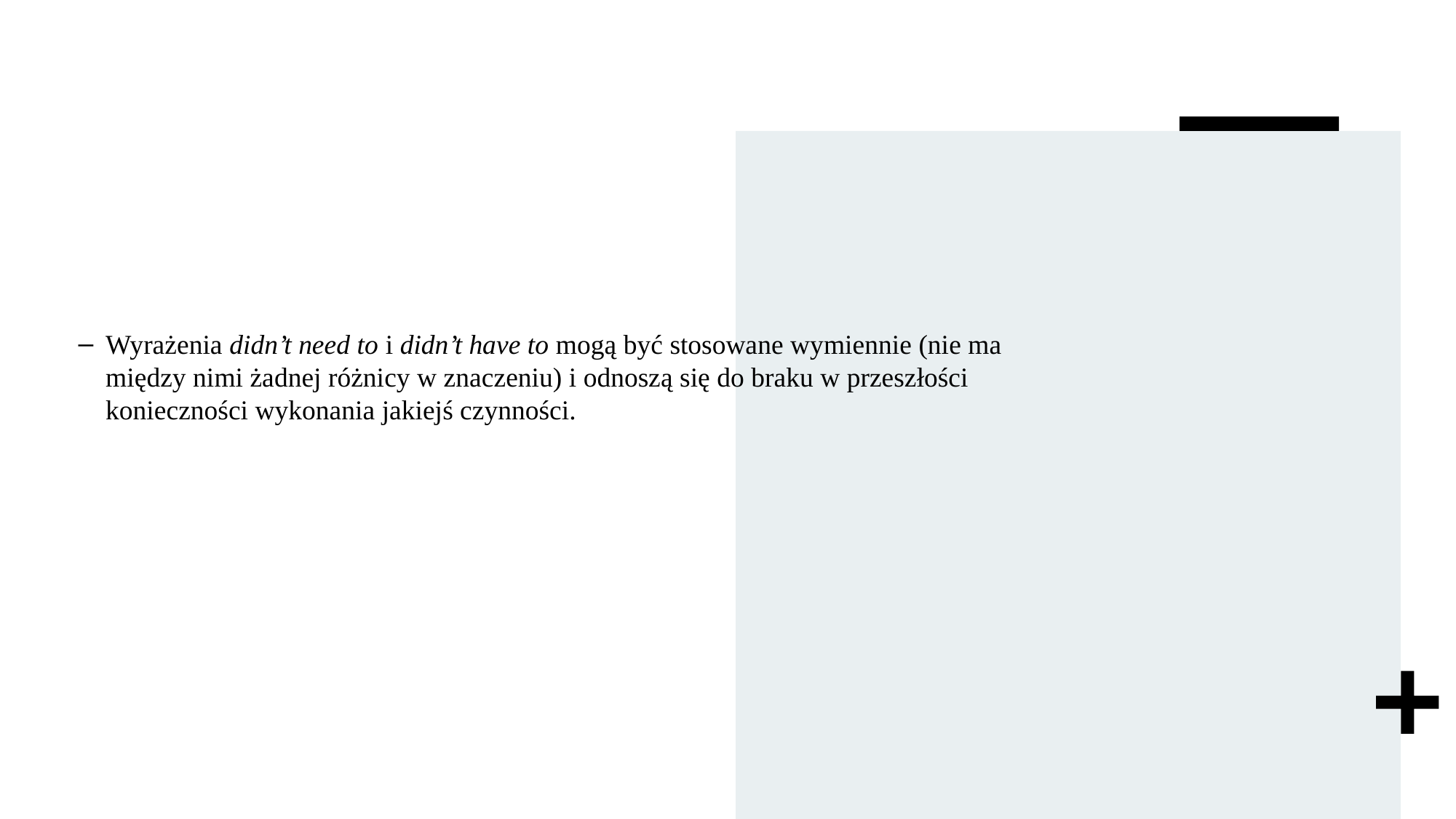

Wyrażenia didn’t need to i didn’t have to mogą być stosowane wymiennie (nie ma między nimi żadnej różnicy w znaczeniu) i odnoszą się do braku w przeszłości konieczności wykonania jakiejś czynności.